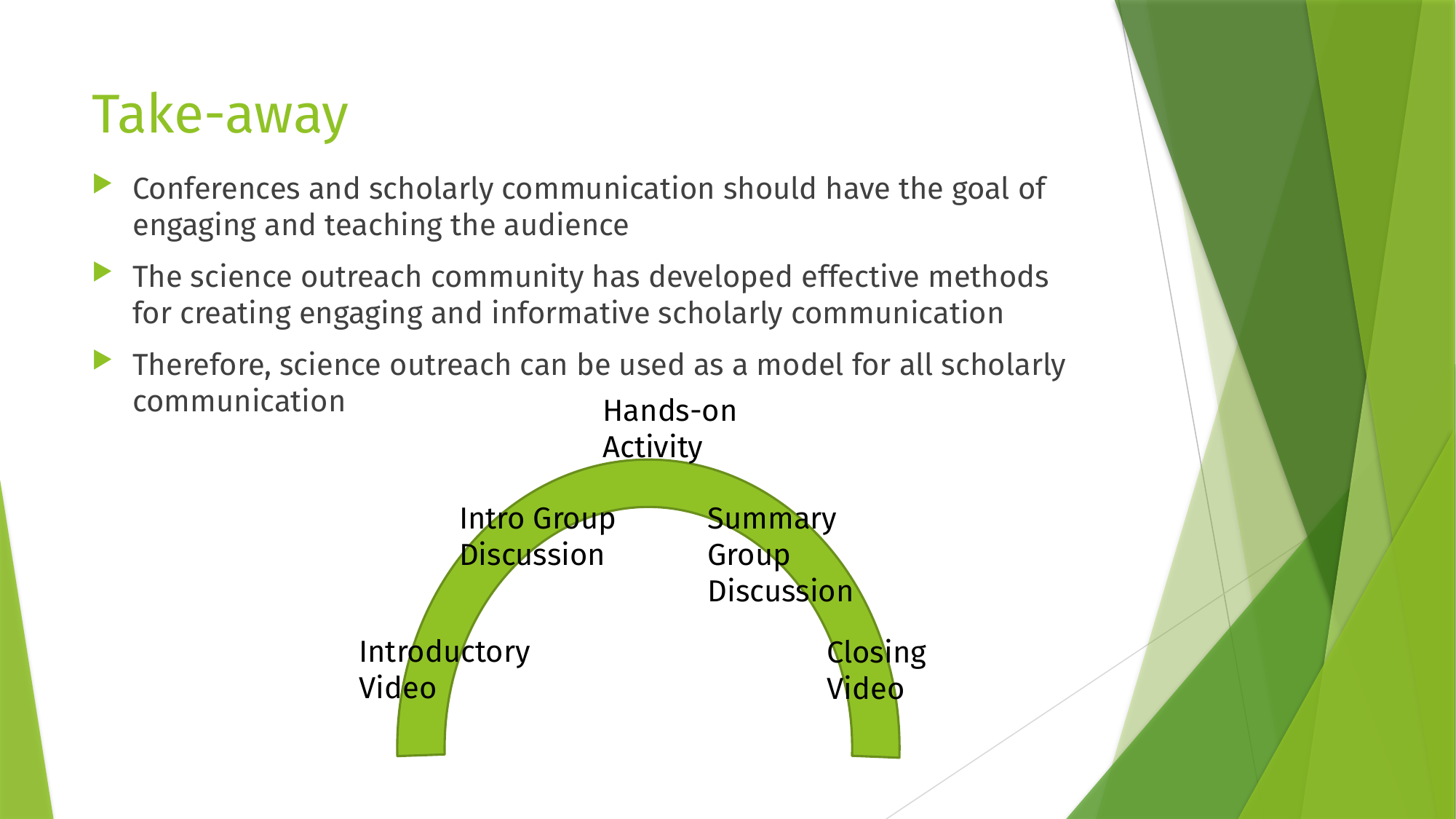

# Take-away
Conferences and scholarly communication should have the goal of engaging and teaching the audience
The science outreach community has developed effective methods for creating engaging and informative scholarly communication
Therefore, science outreach can be used as a model for all scholarly communication
Hands-on Activity

Intro Group Discussion
Summary Group Discussion
Introductory Video
Closing Video